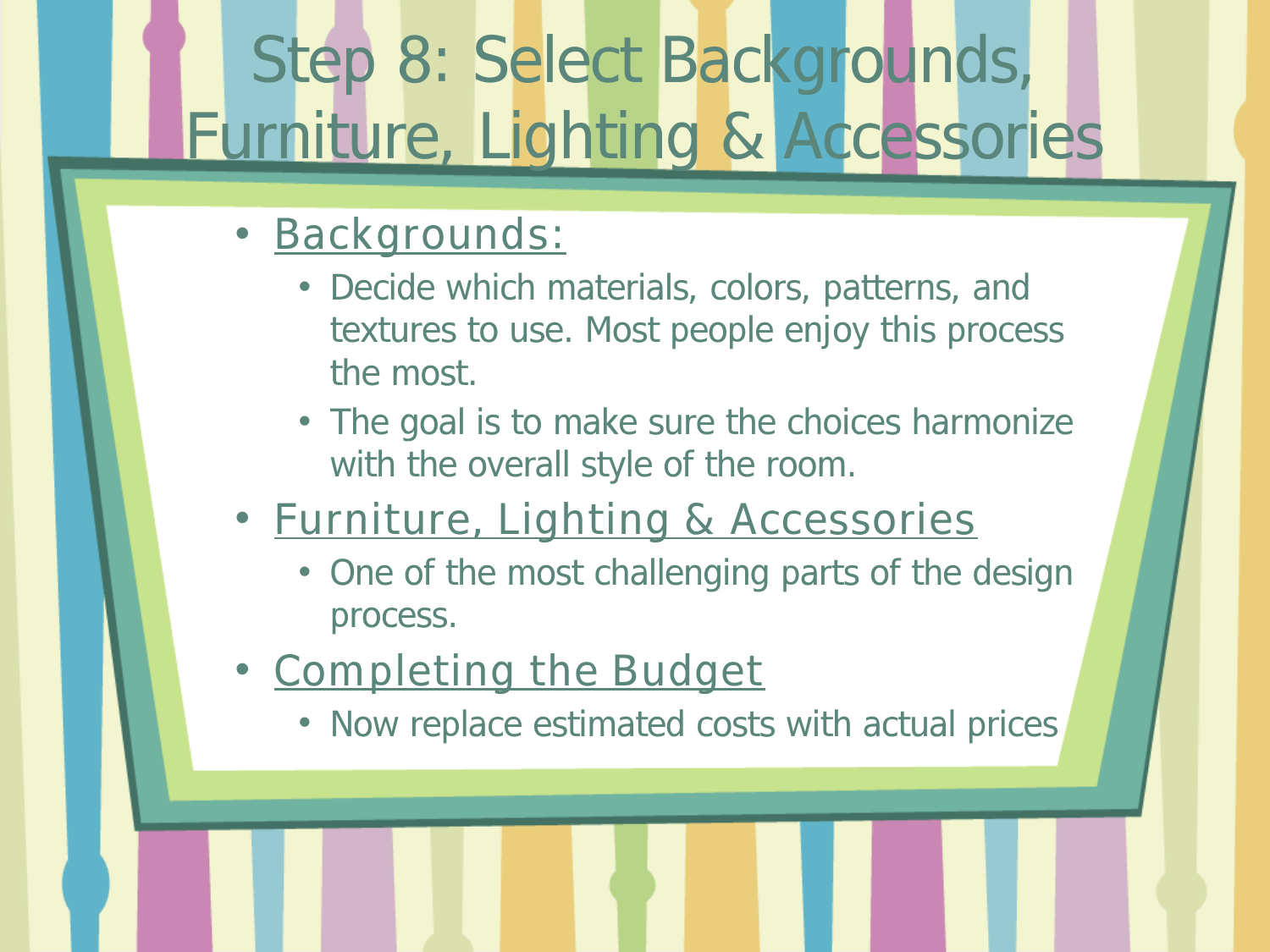

# Step 8: Select Backgrounds, Furniture, Lighting & Accessories
Backgrounds:
Decide which materials, colors, patterns, and textures to use. Most people enjoy this process the most.
The goal is to make sure the choices harmonize with the overall style of the room.
Furniture, Lighting & Accessories
One of the most challenging parts of the design process.
Completing the Budget
Now replace estimated costs with actual prices